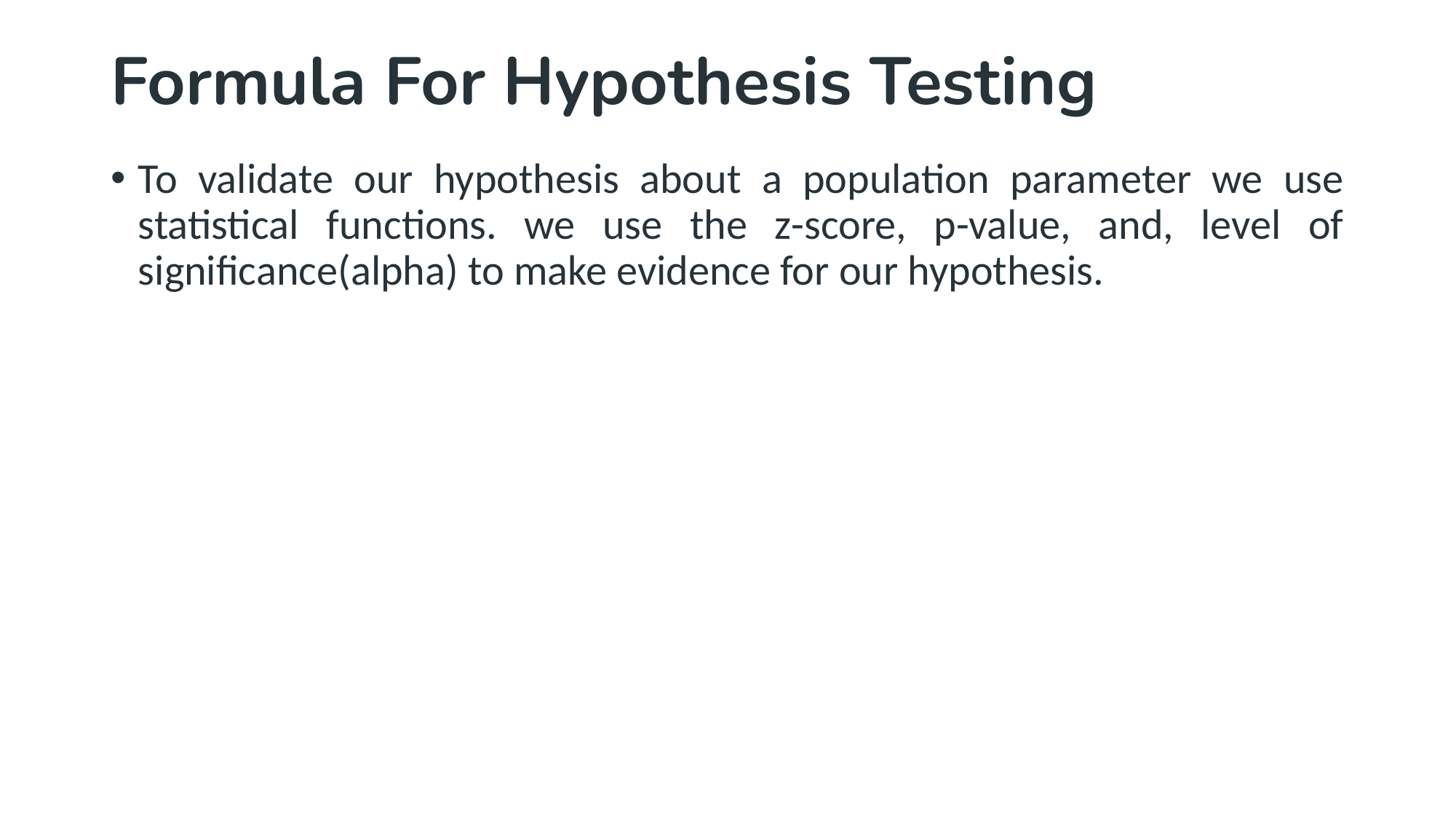

# Formula For Hypothesis Testing
To validate our hypothesis about a population parameter we use statistical functions. we use the z-score, p-value, and, level of significance(alpha) to make evidence for our hypothesis.